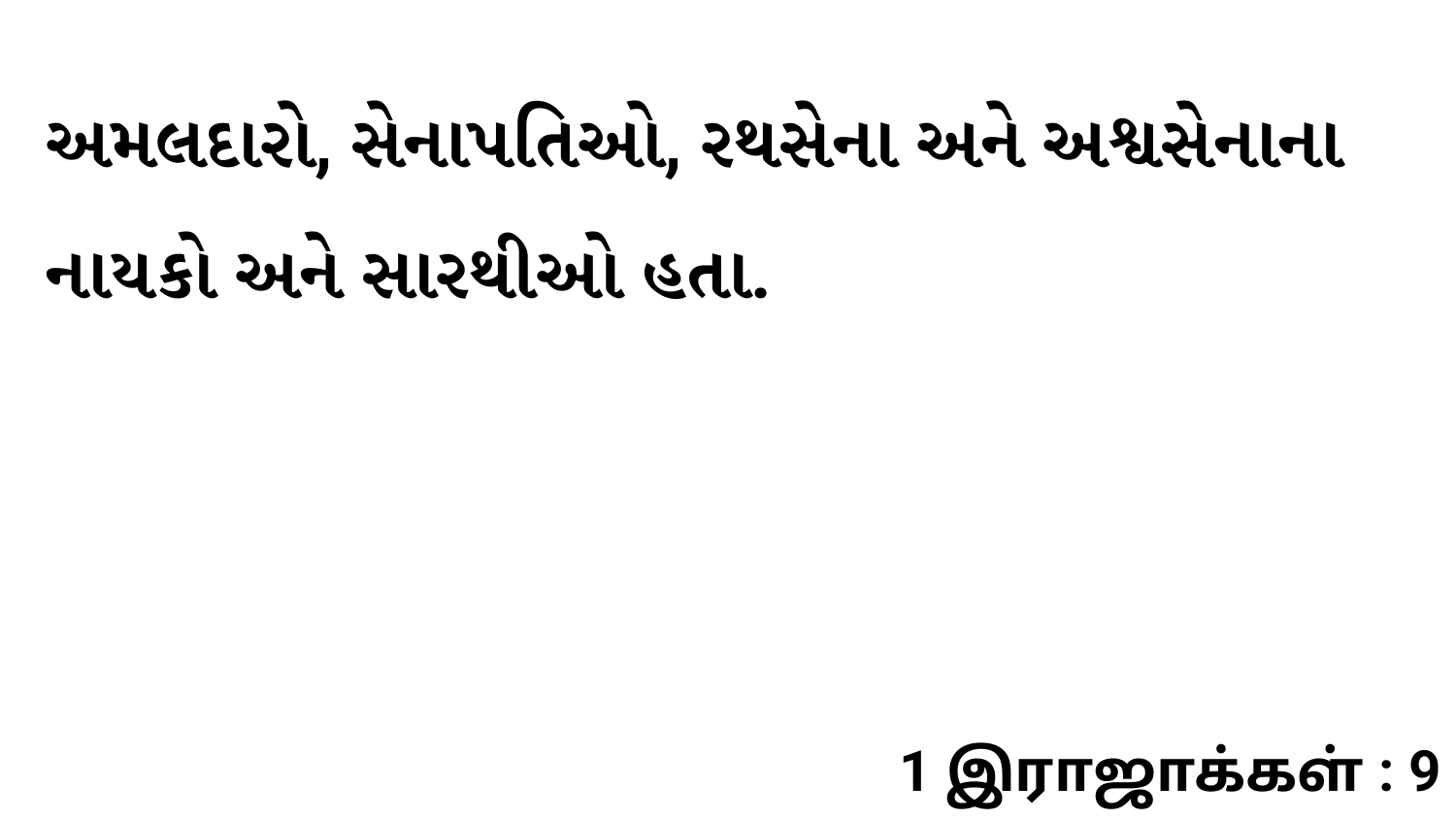

અમલદારો, સેનાપતિઓ, રથસેના અને અશ્વસેનાના નાયકો અને સારથીઓ હતા.
1 இராஜாக்கள் : 9